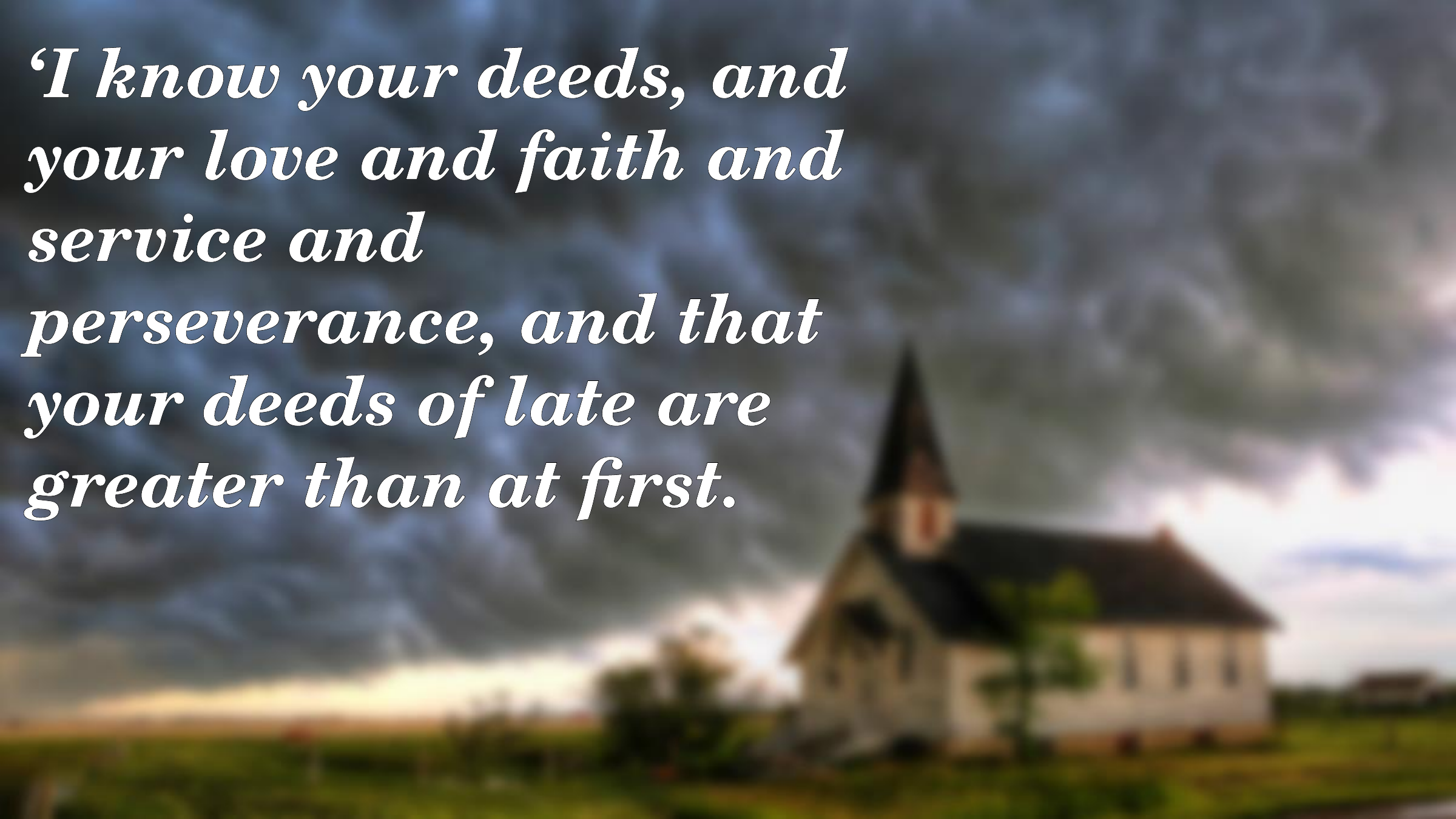

‘I know your deeds, and your love and faith and service and perseverance, and that your deeds of late are greater than at first.